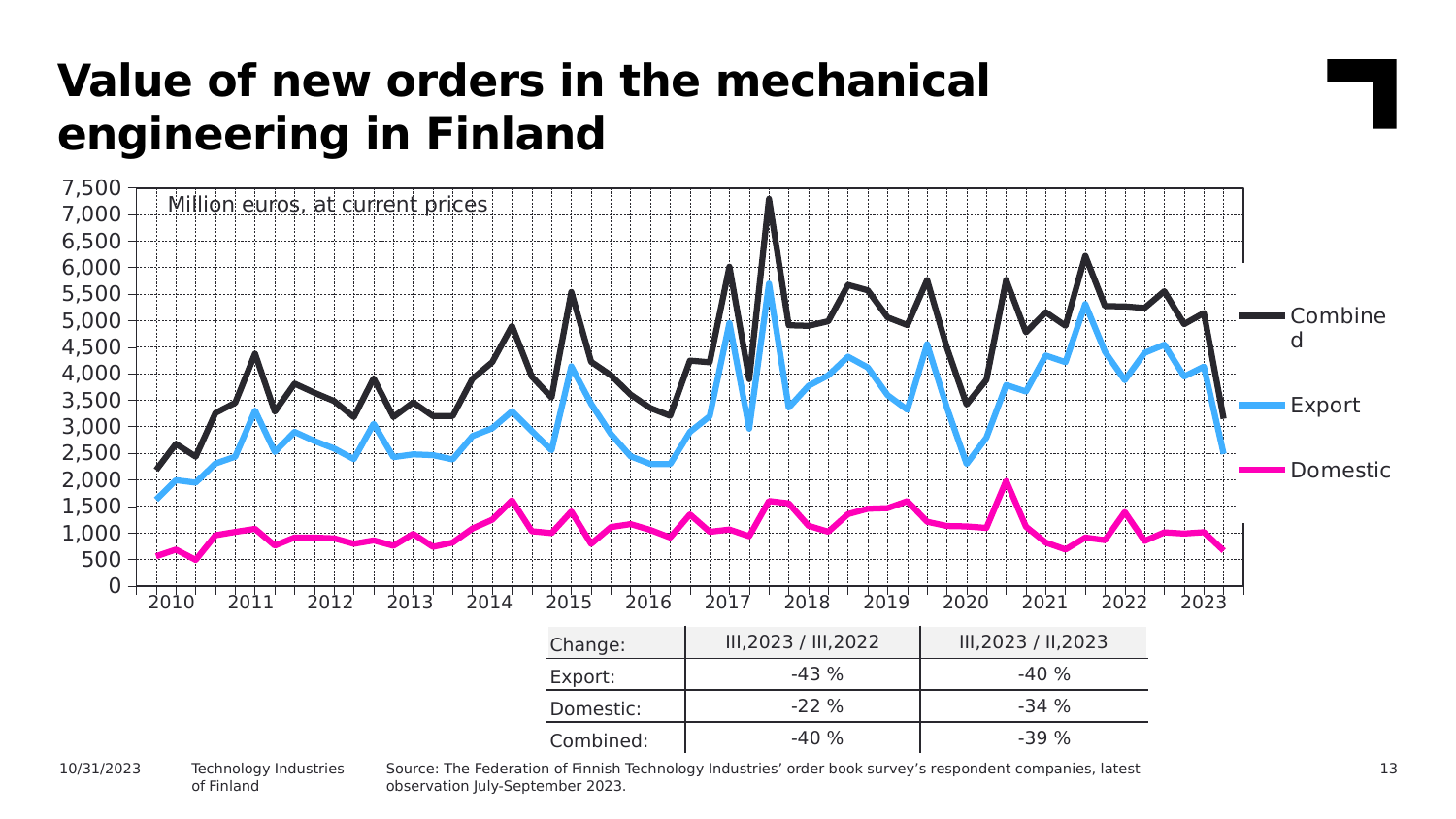

Value of new orders in the mechanical engineering in Finland

### Chart

| Category | Combined | Export | Domestic |
|---|---|---|---|
| 2009,IV | None | None | None |
| 2010,I | 2181.78 | 1622.66 | 559.12 |
|  | 2675.51 | 1991.57 | 683.94 |
|  | 2434.38 | 1944.98 | 489.39 |
|  | 3258.06 | 2304.55 | 953.5 |
| 2011,I | 3450.96 | 2434.07 | 1016.89 |
|  | 4376.5 | 3302.88 | 1073.62 |
|  | 3282.44 | 2523.16 | 759.29 |
|  | 3811.9 | 2901.28 | 910.63 |
| 2012,I | 3640.74 | 2732.12 | 908.61 |
|  | 3484.44 | 2588.53 | 895.91 |
|  | 3181.26 | 2388.35 | 792.91 |
|  | 3911.28 | 3054.69 | 856.59 |
| 2013,I | 3182.04 | 2425.3 | 756.73 |
|  | 3457.88 | 2478.37 | 979.51 |
|  | 3199.3 | 2463.12 | 736.18 |
|  | 3198.82 | 2383.2 | 815.63 |
| 2014,I | 3903.12 | 2822.16 | 1080.97 |
|  | 4216.44 | 2969.29 | 1247.15 |
|  | 4900.08 | 3289.43 | 1610.65 |
|  | 3946.89 | 2917.15 | 1029.74 |
| 2015,I | 3548.62 | 2554.26 | 994.36 |
|  | 5538.94 | 4138.01 | 1400.93 |
|  | 4223.94 | 3433.03 | 790.91 |
|  | 3970.01 | 2862.18 | 1107.83 |
| 2016,I | 3604.78 | 2441.05 | 1163.73 |
|  | 3350.33 | 2296.64 | 1053.69 |
|  | 3204.21 | 2293.65 | 910.56 |
|  | 4246.04 | 2899.83 | 1346.21 |
| 2017,I | 4214.2 | 3195.93 | 1018.27 |
|  | 6015.31 | 4954.8 | 1060.52 |
|  | 3895.6 | 2961.46 | 934.14 |
|  | 7295.71 | 5697.0 | 1598.7 |
| 2018,I | 4912.36 | 3358.34 | 1554.03 |
|  | 4901.26 | 3769.0 | 1132.27 |
|  | 4987.48 | 3967.78 | 1019.7 |
|  | 5671.95 | 4320.05 | 1351.9 |
| 2019,I | 5569.35 | 4116.37 | 1452.98 |
|  | 5059.77 | 3594.47 | 1465.3 |
|  | 4914.82 | 3318.53 | 1596.29 |
|  | 5764.1 | 4555.96 | 1208.14 |
| 2020,I | 4490.47 | 3363.02 | 1127.45 |
|  | 3417.03 | 2296.56 | 1120.47 |
|  | 3884.31 | 2791.97 | 1092.34 |
|  | 5766.49 | 3786.39 | 1980.1 |
| 2021,I | 4778.98 | 3663.87 | 1115.11 |
|  | 5157.03 | 4341.69 | 815.34 |
|  | 4902.38 | 4216.48 | 685.91 |
|  | 6220.83 | 5311.08 | 909.75 |
| 2022,I | 5271.34 | 4410.42 | 860.92 |
|  | 5268.83 | 3877.55 | 1391.28 |
|  | 5236.99 | 4391.15 | 845.84 |
|  | 5553.89 | 4545.39 | 1008.5 |
| 2023,I | 4933.08 | 3947.87 | 985.21 |
Million euros, at current prices
| 2010 | 2011 | 2012 | 2013 | 2014 | 2015 | 2016 | 2017 | 2018 | 2019 | 2020 | 2021 | 2022 | 2023 |
| --- | --- | --- | --- | --- | --- | --- | --- | --- | --- | --- | --- | --- | --- |
| Change: | III,2023 / III,2022 | III,2023 / II,2023 |
| --- | --- | --- |
| Export: | -43 % | -40 % |
| Domestic: | -22 % | -34 % |
| Combined: | -40 % | -39 % |
Source: The Federation of Finnish Technology Industries’ order book survey’s respondent companies, latest observation July-September 2023.
10/31/2023
Technology Industries
of Finland
13